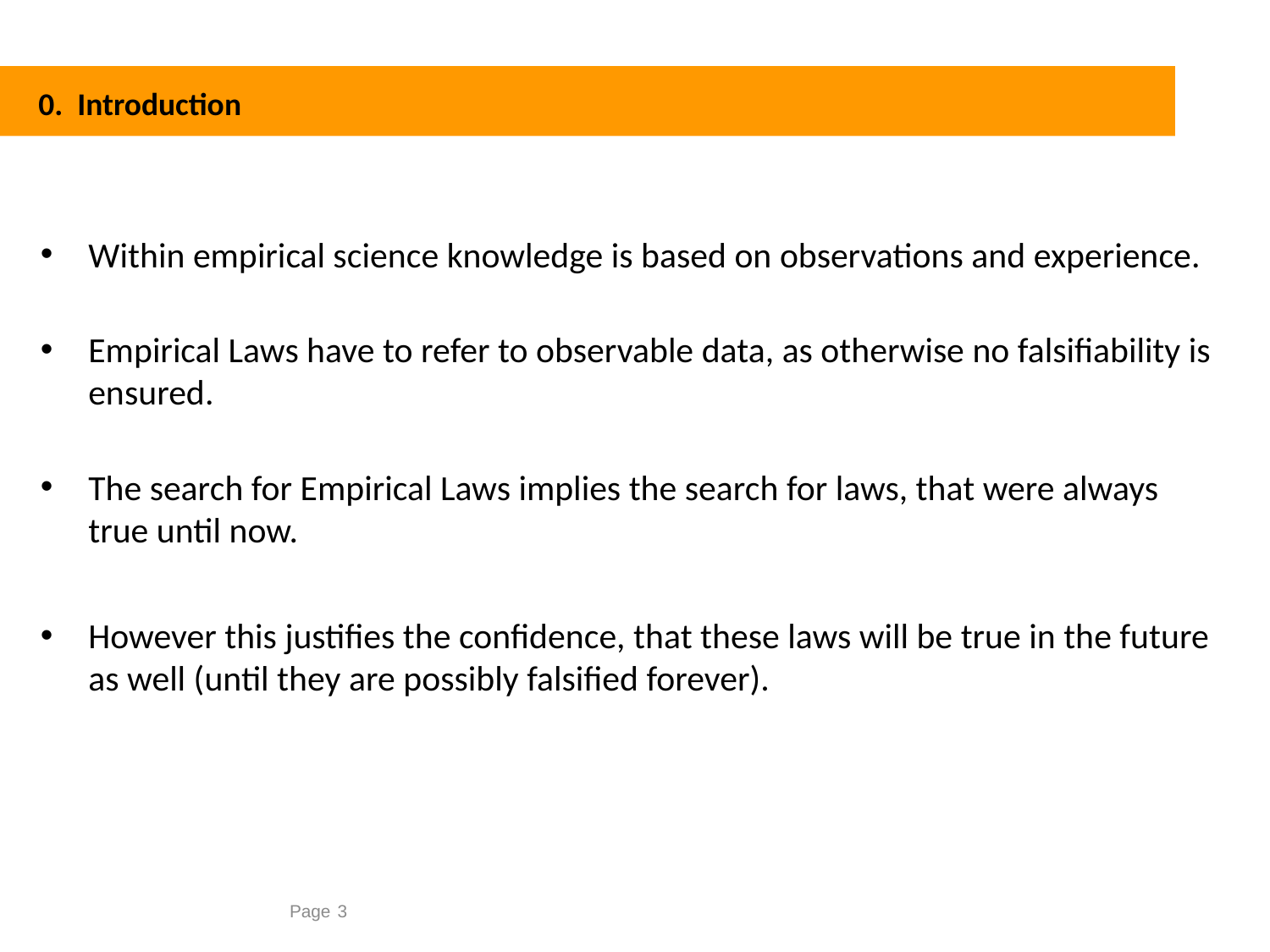

0.  Introduction
Within empirical science knowledge is based on observations and experience.
Empirical Laws have to refer to observable data, as otherwise no falsifiability is ensured.
The search for Empirical Laws implies the search for laws, that were always true until now.

However this justifies the confidence, that these laws will be true in the future as well (until they are possibly falsified forever).
Page 3